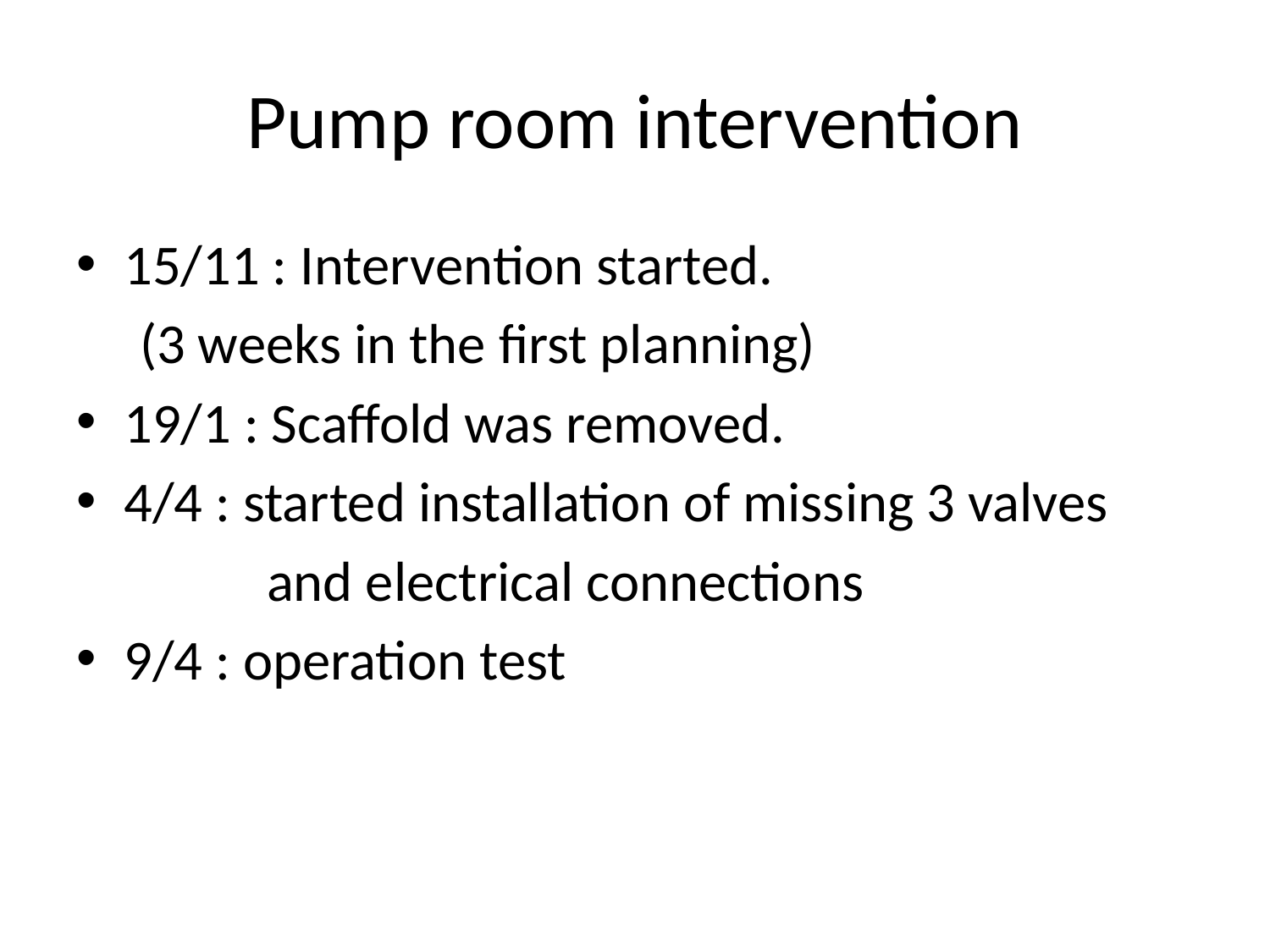

# Pump room intervention
15/11 : Intervention started.
     (3 weeks in the first planning)
19/1 : Scaffold was removed.
4/4 : started installation of missing 3 valves
               and electrical connections
9/4 : operation test